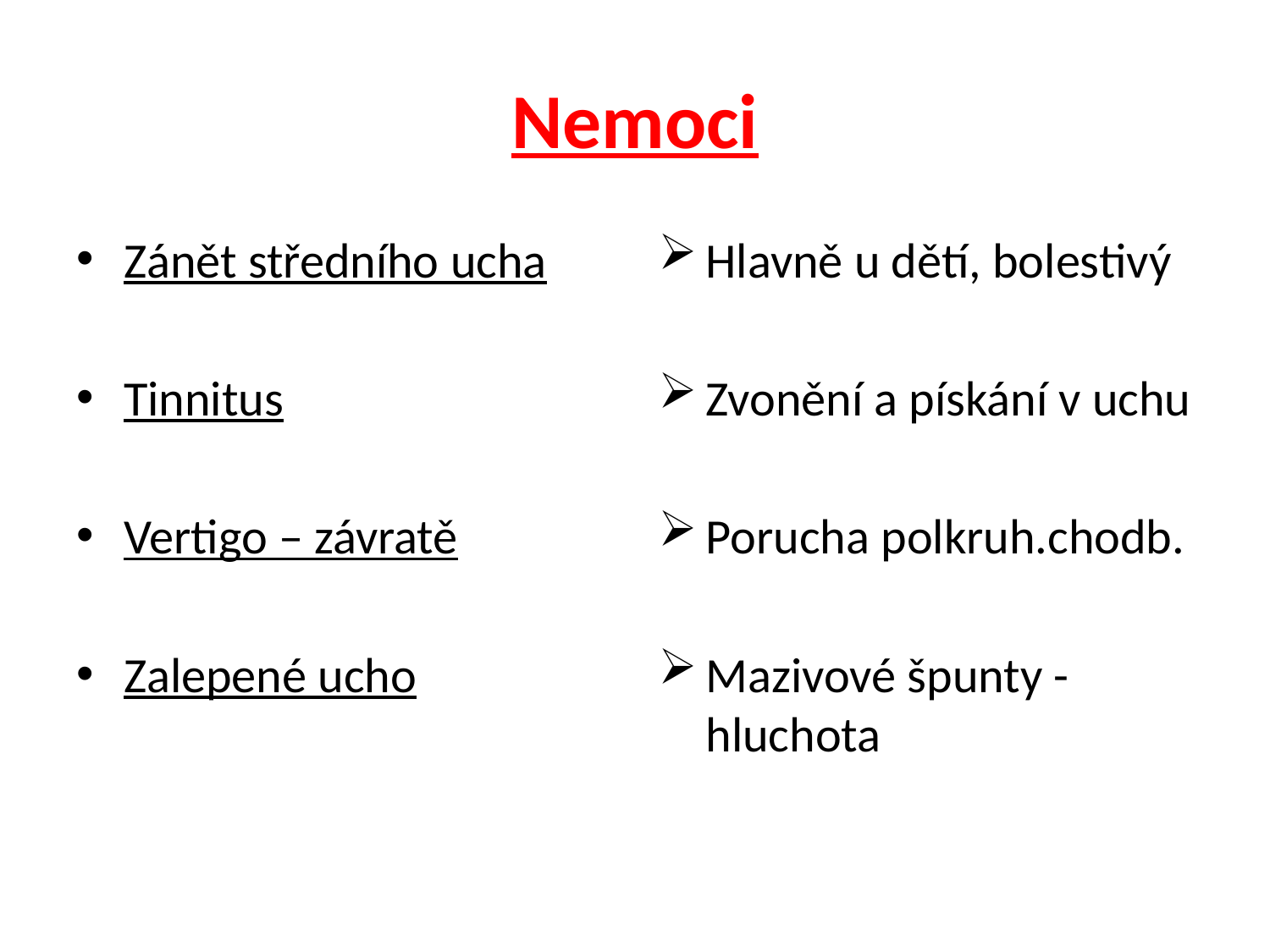

# Nemoci
Zánět středního ucha

Tinnitus

Vertigo – závratě

Zalepené ucho
Hlavně u dětí, bolestivý

Zvonění a pískání v uchu

Porucha polkruh.chodb.

Mazivové špunty - hluchota